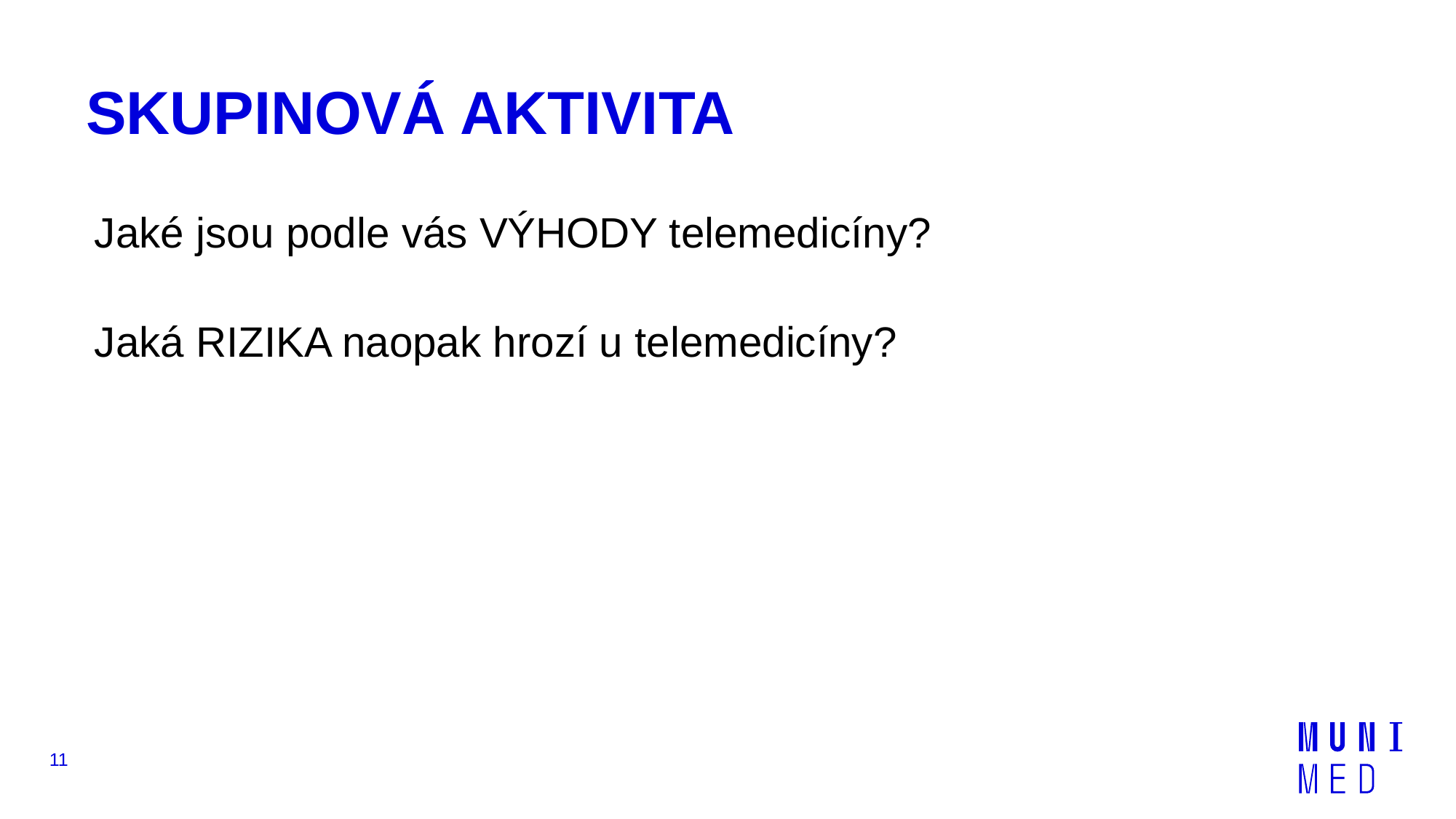

# SKUPINOVÁ AKTIVITA
Jaké jsou podle vás VÝHODY telemedicíny?

Jaká RIZIKA naopak hrozí u telemedicíny?
11